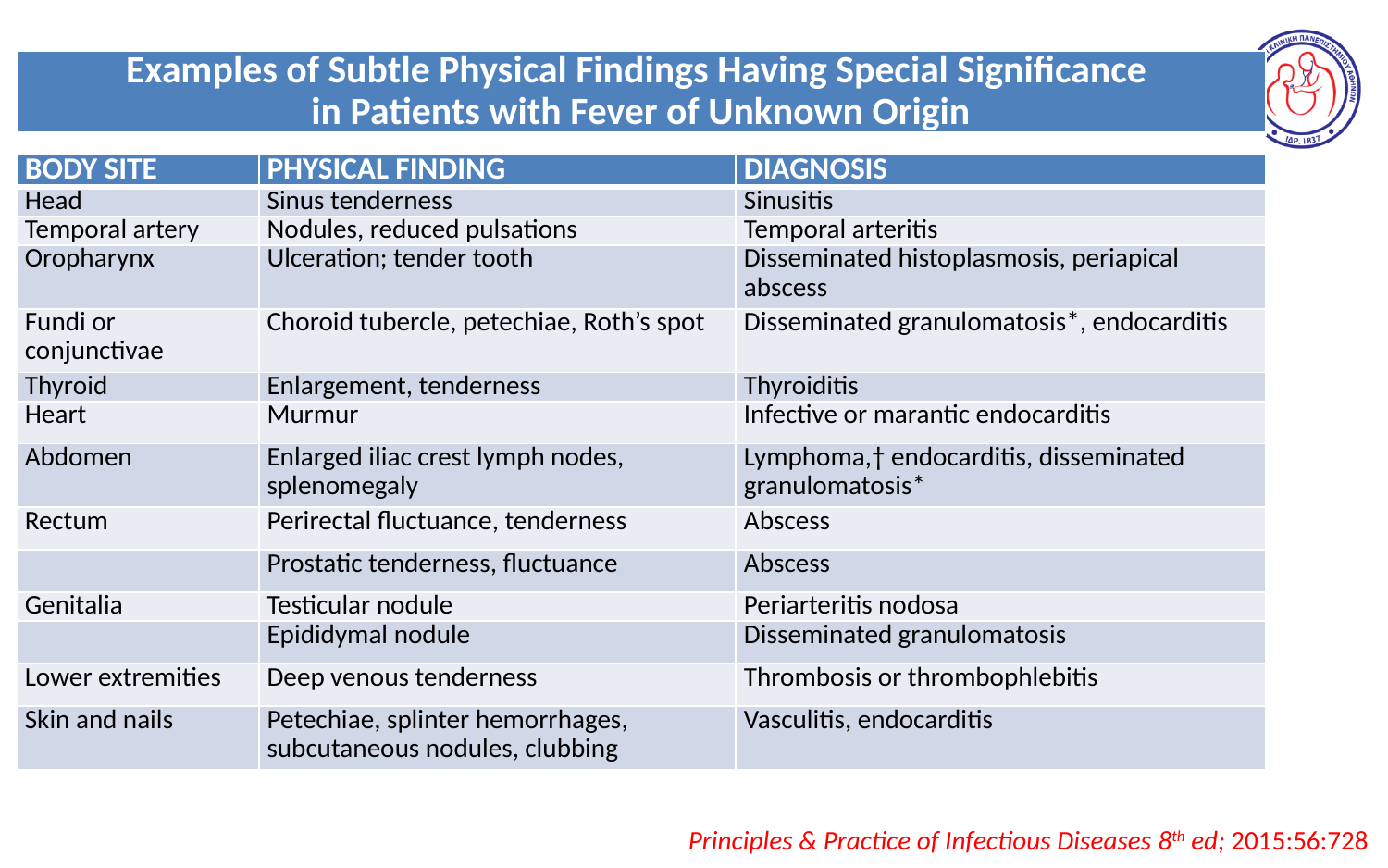

| Examples of Subtle Physical Findings Having Special Significance in Patients with Fever of Unknown Origin |
| --- |
| BODY SITE | PHYSICAL FINDING | DIAGNOSIS |
| --- | --- | --- |
| Head | Sinus tenderness | Sinusitis |
| Temporal artery | Nodules, reduced pulsations | Temporal arteritis |
| Oropharynx | Ulceration; tender tooth | Disseminated histoplasmosis, periapical abscess |
| Fundi or conjunctivae | Choroid tubercle, petechiae, Roth’s spot | Disseminated granulomatosis\*, endocarditis |
| Thyroid | Enlargement, tenderness | Thyroiditis |
| Heart | Murmur | Infective or marantic endocarditis |
| Abdomen | Enlarged iliac crest lymph nodes, splenomegaly | Lymphoma,† endocarditis, disseminated granulomatosis\* |
| Rectum | Perirectal fluctuance, tenderness | Abscess |
|  | Prostatic tenderness, fluctuance | Abscess |
| Genitalia | Testicular nodule | Periarteritis nodosa |
|  | Epididymal nodule | Disseminated granulomatosis |
| Lower extremities | Deep venous tenderness | Thrombosis or thrombophlebitis |
| Skin and nails | Petechiae, splinter hemorrhages, subcutaneous nodules, clubbing | Vasculitis, endocarditis |
Principles & Practice of Infectious Diseases 8th ed; 2015:56:728